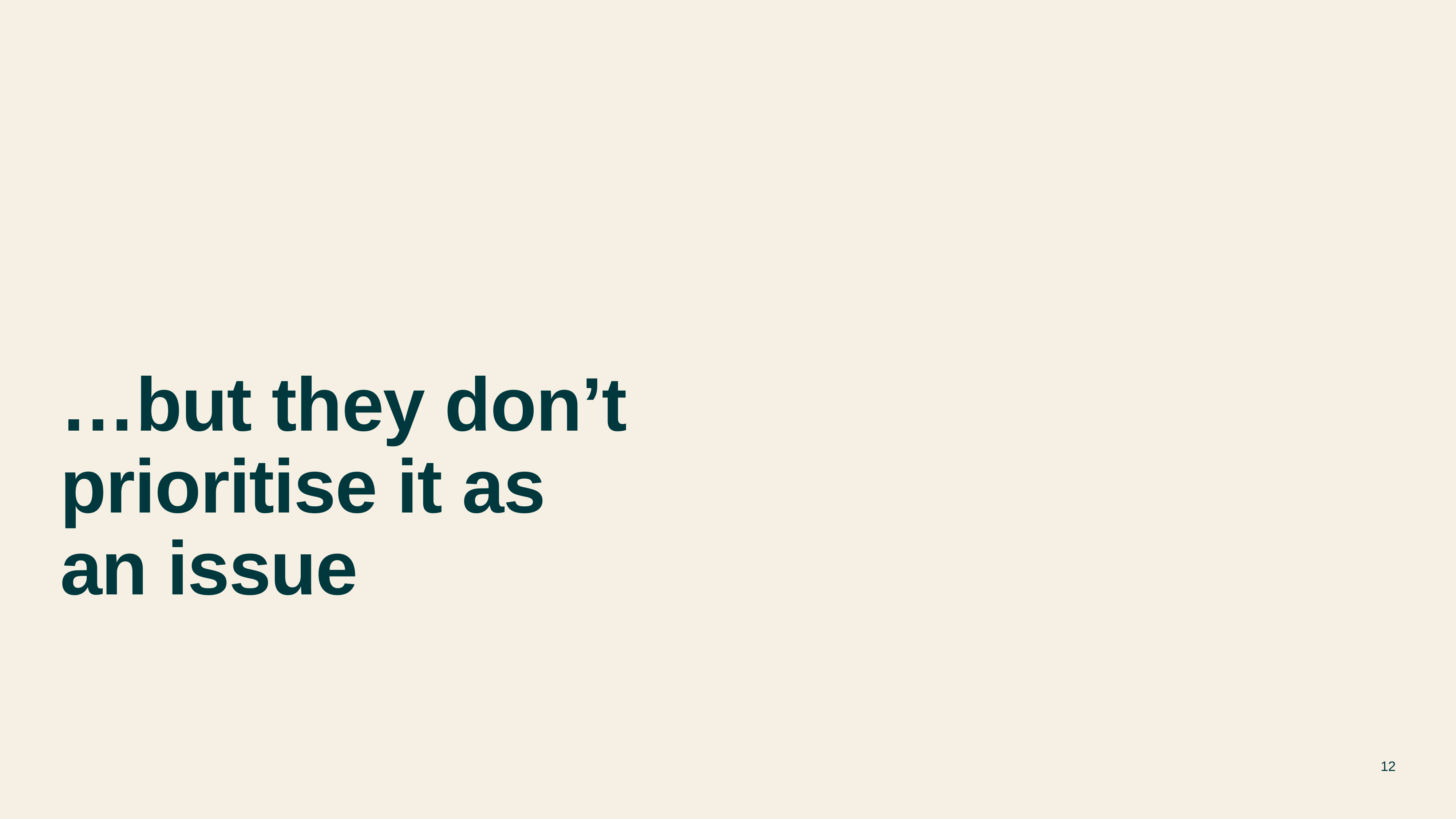

# …but they don’t prioritise it as an issue
12